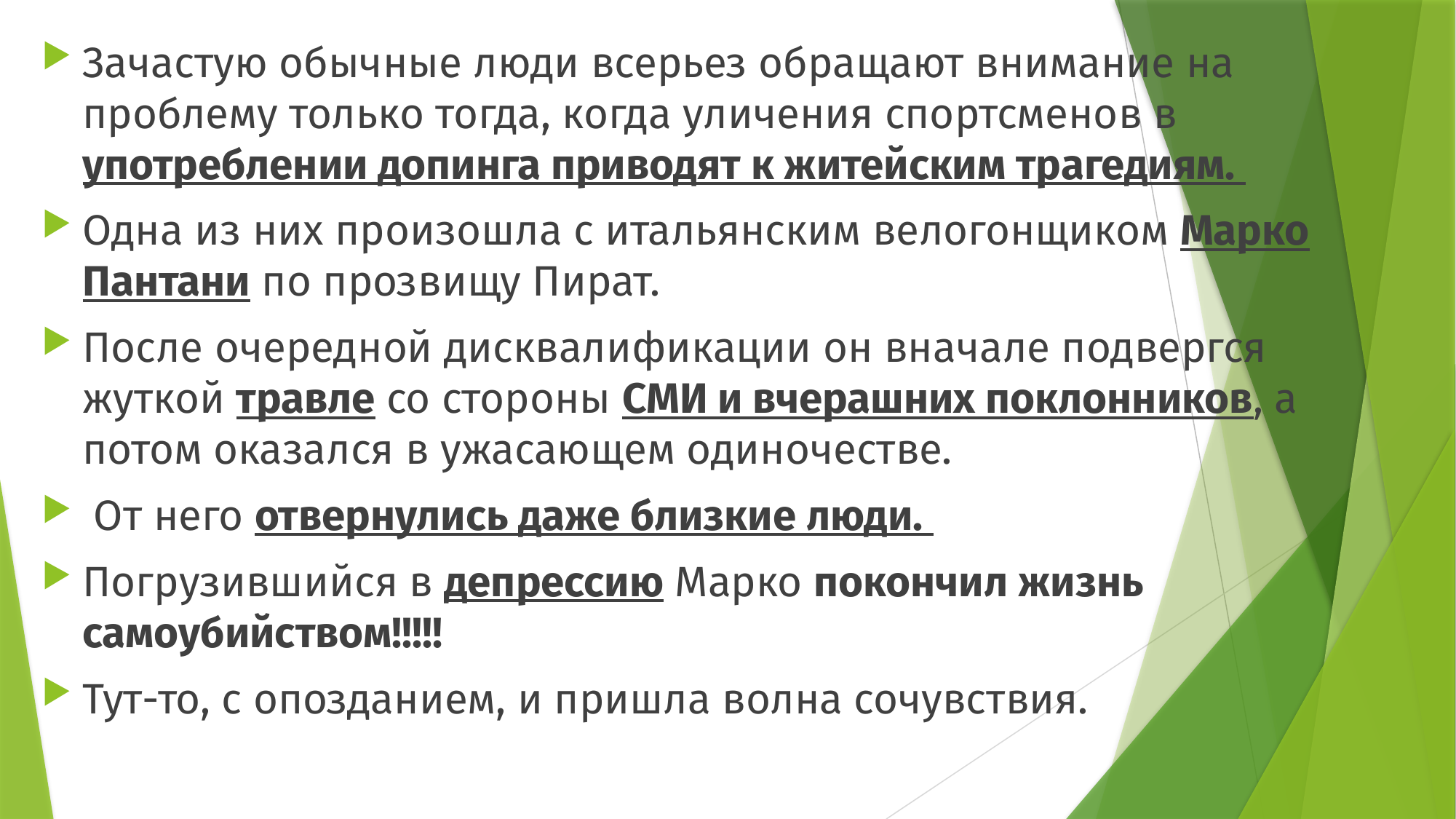

Зачастую обычные люди всерьез обращают внимание на проблему только тогда, когда уличения спортсменов в употреблении допинга приводят к житейским трагедиям.
Одна из них произошла с итальянским велогонщиком Марко Пантани по прозвищу Пират.
После очередной дисквалификации он вначале подвергся жуткой травле со стороны СМИ и вчерашних поклонников, а потом оказался в ужасающем одиночестве.
 От него отвернулись даже близкие люди.
Погрузившийся в депрессию Марко покончил жизнь самоубийством!!!!!
Тут-то, с опозданием, и пришла волна сочувствия.